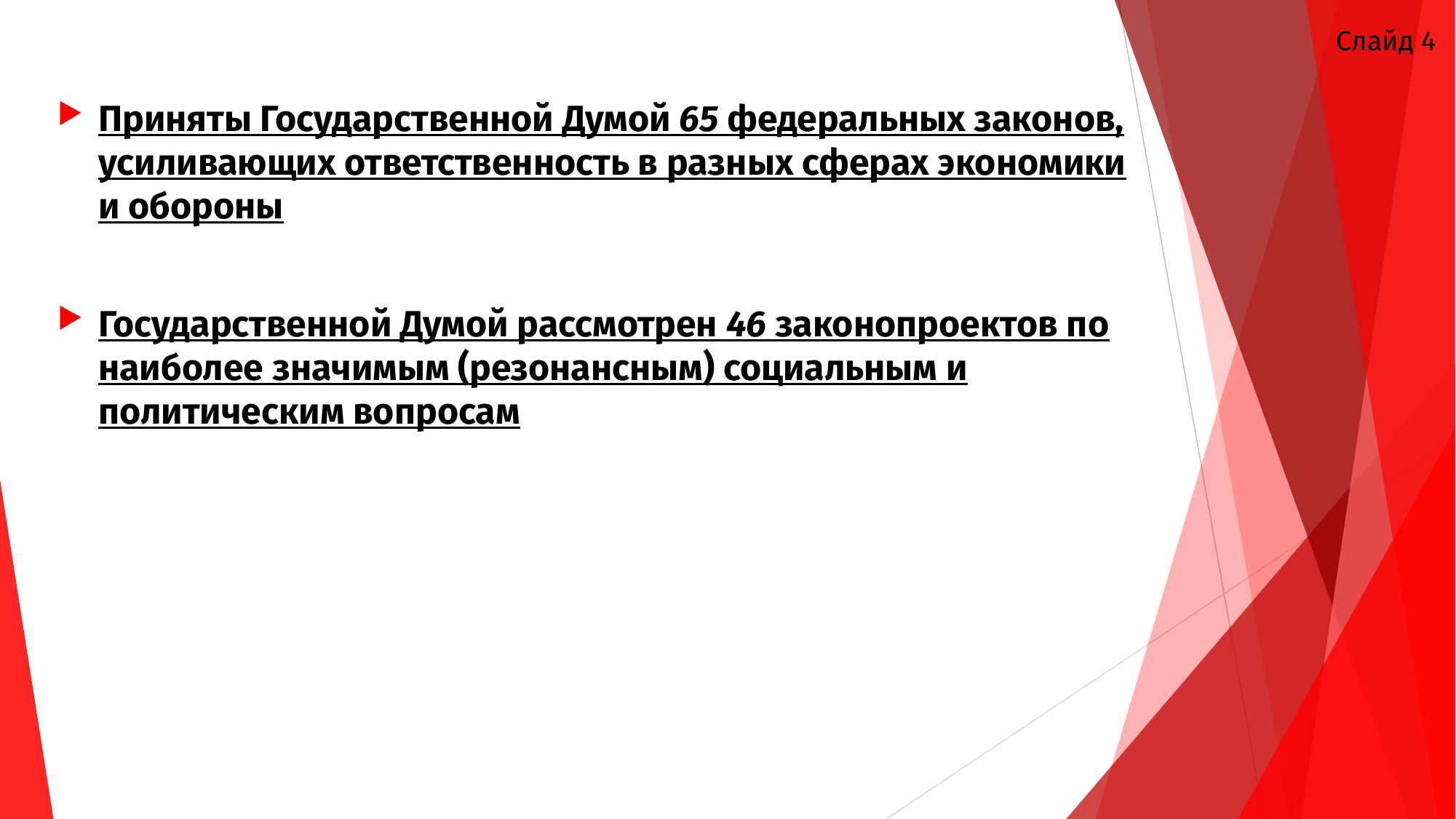

Слайд 4
Приняты Государственной Думой 65 федеральных законов, усиливающих ответственность в разных сферах экономики и обороны

Государственной Думой рассмотрен 46 законопроектов по наиболее значимым (резонансным) социальным и политическим вопросам